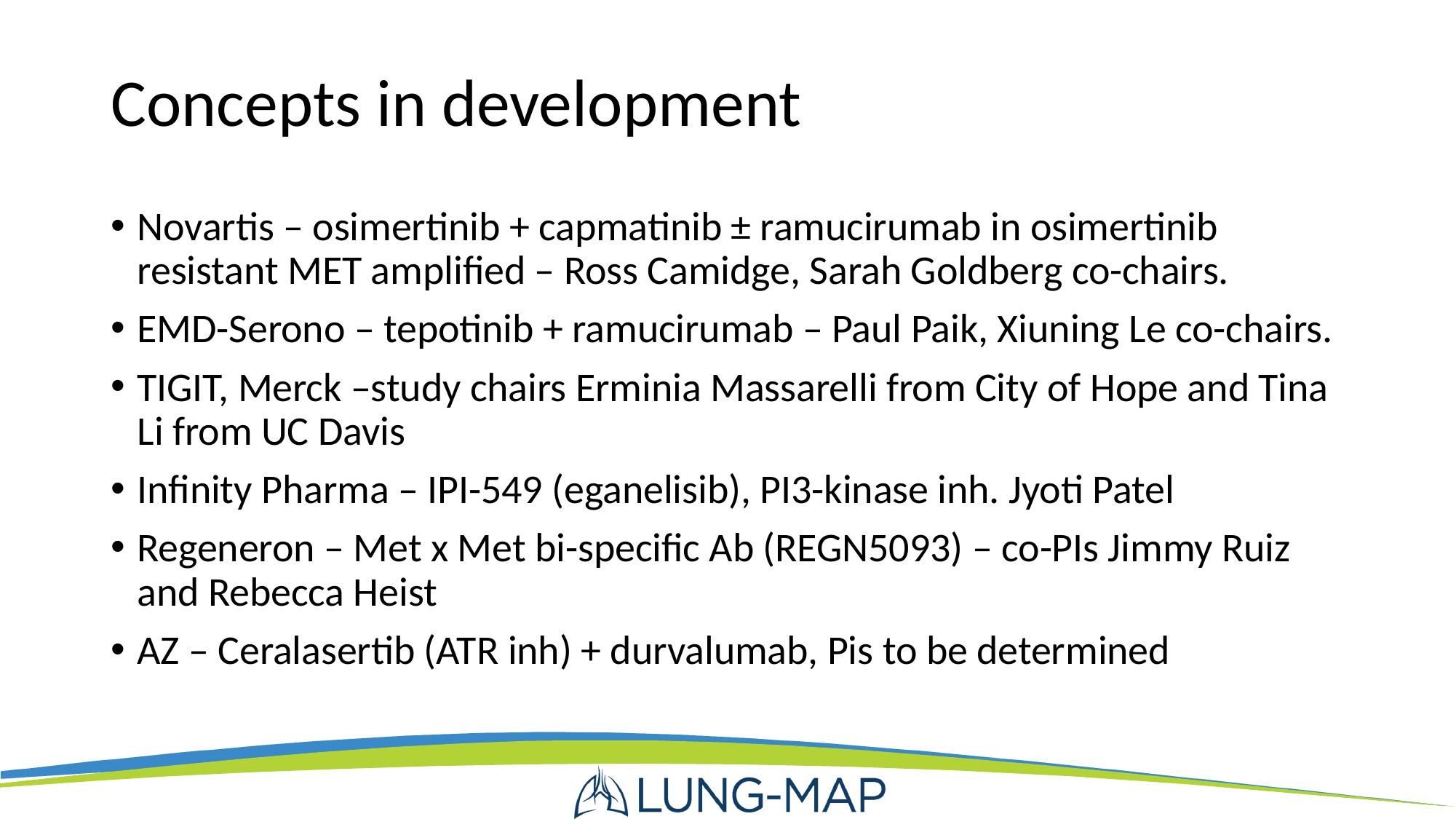

# Concepts in development
Novartis – osimertinib + capmatinib ± ramucirumab in osimertinib resistant MET amplified – Ross Camidge, Sarah Goldberg co-chairs.
EMD-Serono – tepotinib + ramucirumab – Paul Paik, Xiuning Le co-chairs.
TIGIT, Merck –study chairs Erminia Massarelli from City of Hope and Tina Li from UC Davis
Infinity Pharma – IPI-549 (eganelisib), PI3-kinase inh. Jyoti Patel
Regeneron – Met x Met bi-specific Ab (REGN5093) – co-PIs Jimmy Ruiz and Rebecca Heist
AZ – Ceralasertib (ATR inh) + durvalumab, Pis to be determined